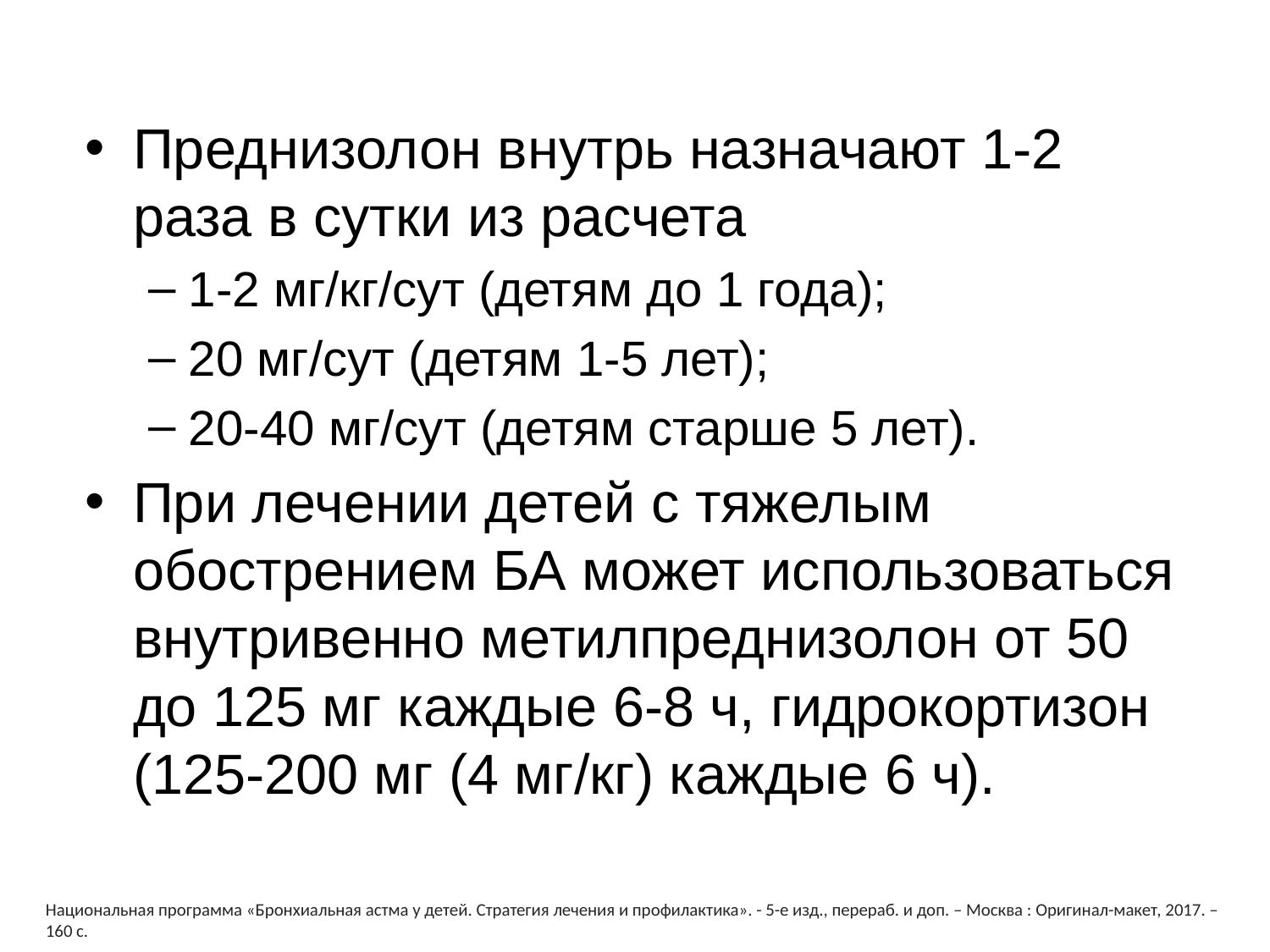

Преднизолон внутрь назначают 1-2 раза в сутки из расчета
1-2 мг/кг/сут (детям до 1 года);
20 мг/сут (детям 1-5 лет);
20-40 мг/сут (детям старше 5 лет).
При лечении детей с тяжелым обострением БА может использоваться внутривенно метилпреднизолон от 50 до 125 мг каждые 6-8 ч, гидрокортизон (125-200 мг (4 мг/кг) каждые 6 ч).

Национальная программа «Бронхиальная астма у детей. Стратегия лечения и профилактика». - 5-е изд., перераб. и доп. – Москва : Оригинал-макет, 2017. – 160 с.